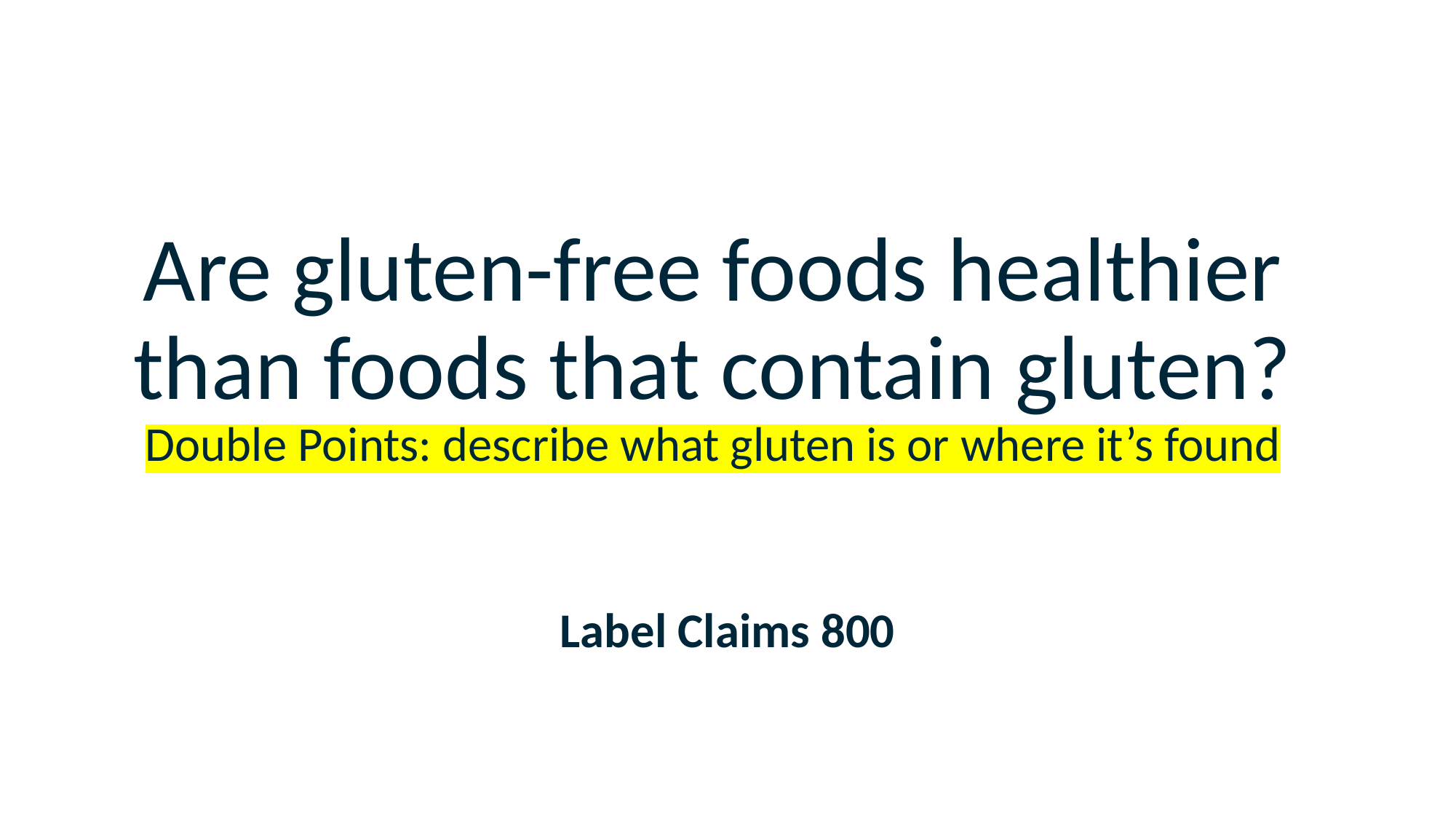

# Are gluten-free foods healthier than foods that contain gluten? Double Points: describe what gluten is or where it’s found
Label Claims 800